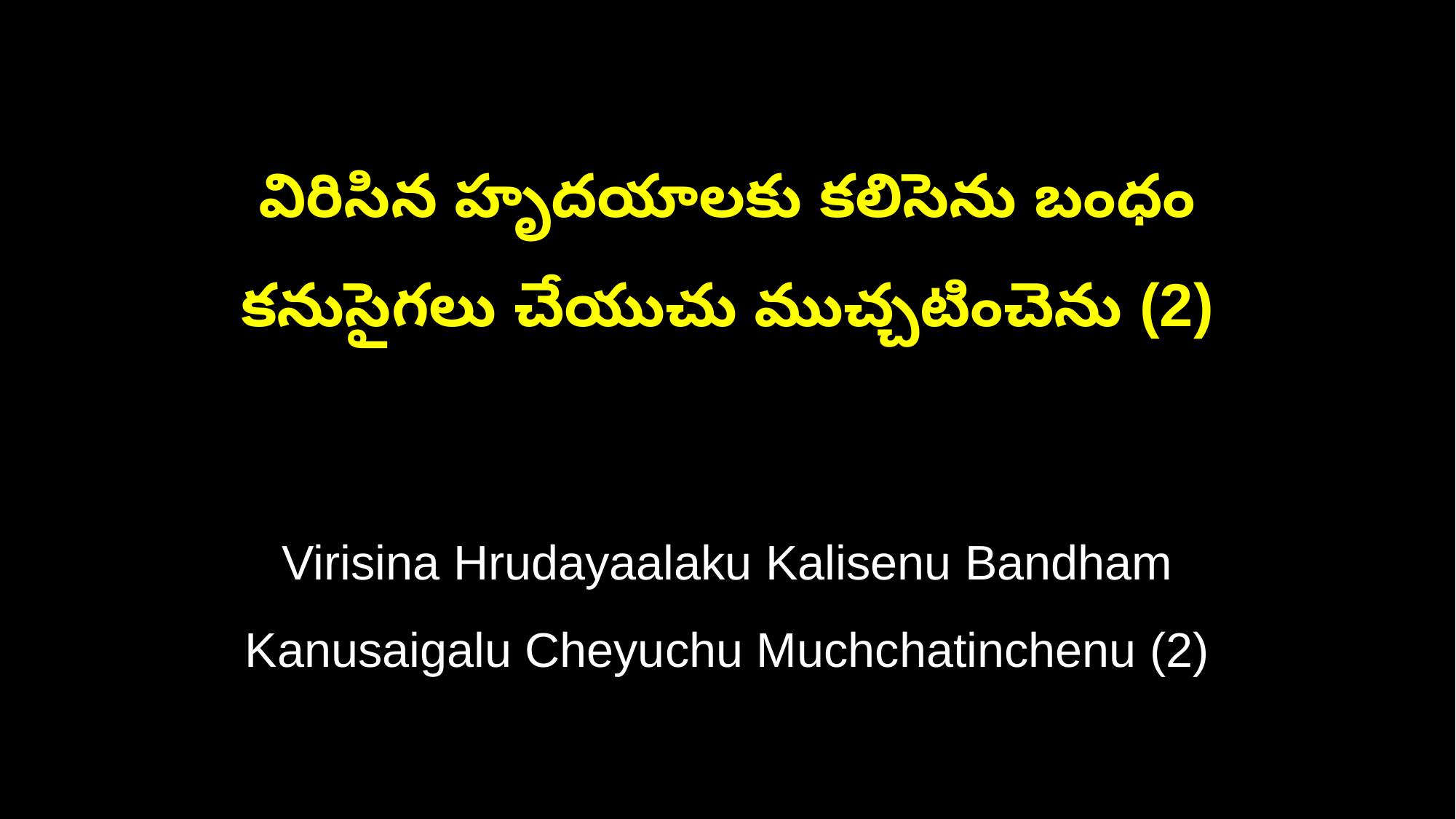

విరిసిన హృదయాలకు కలిసెను బంధం
కనుసైగలు చేయుచు ముచ్చటించెను (2)
Virisina Hrudayaalaku Kalisenu Bandham
Kanusaigalu Cheyuchu Muchchatinchenu (2)